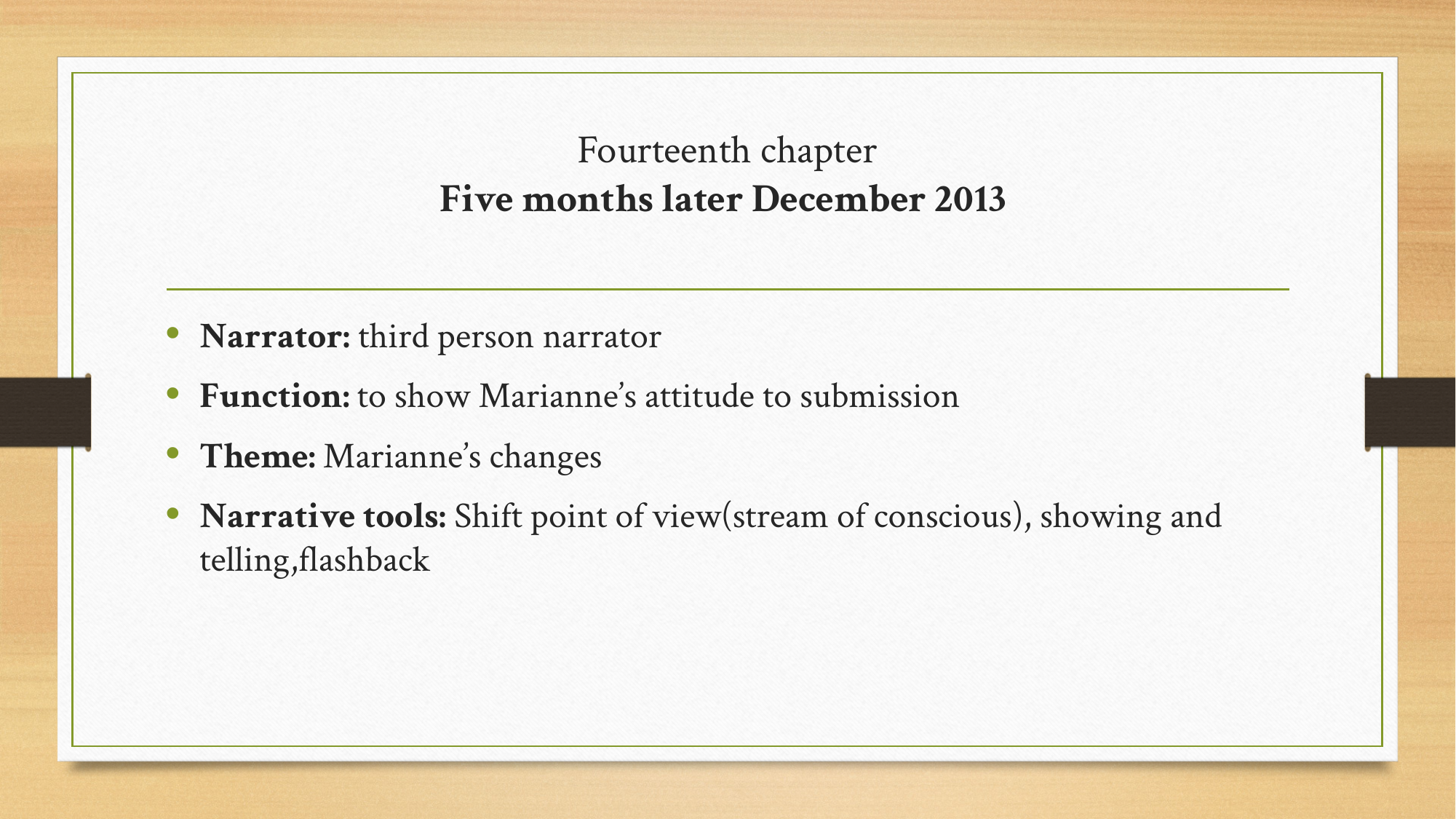

# Fourteenth chapter Five months later December 2013
Narrator: third person narrator
Function: to show Marianne’s attitude to submission
Theme: Marianne’s changes
Narrative tools: Shift point of view(stream of conscious), showing and telling,flashback